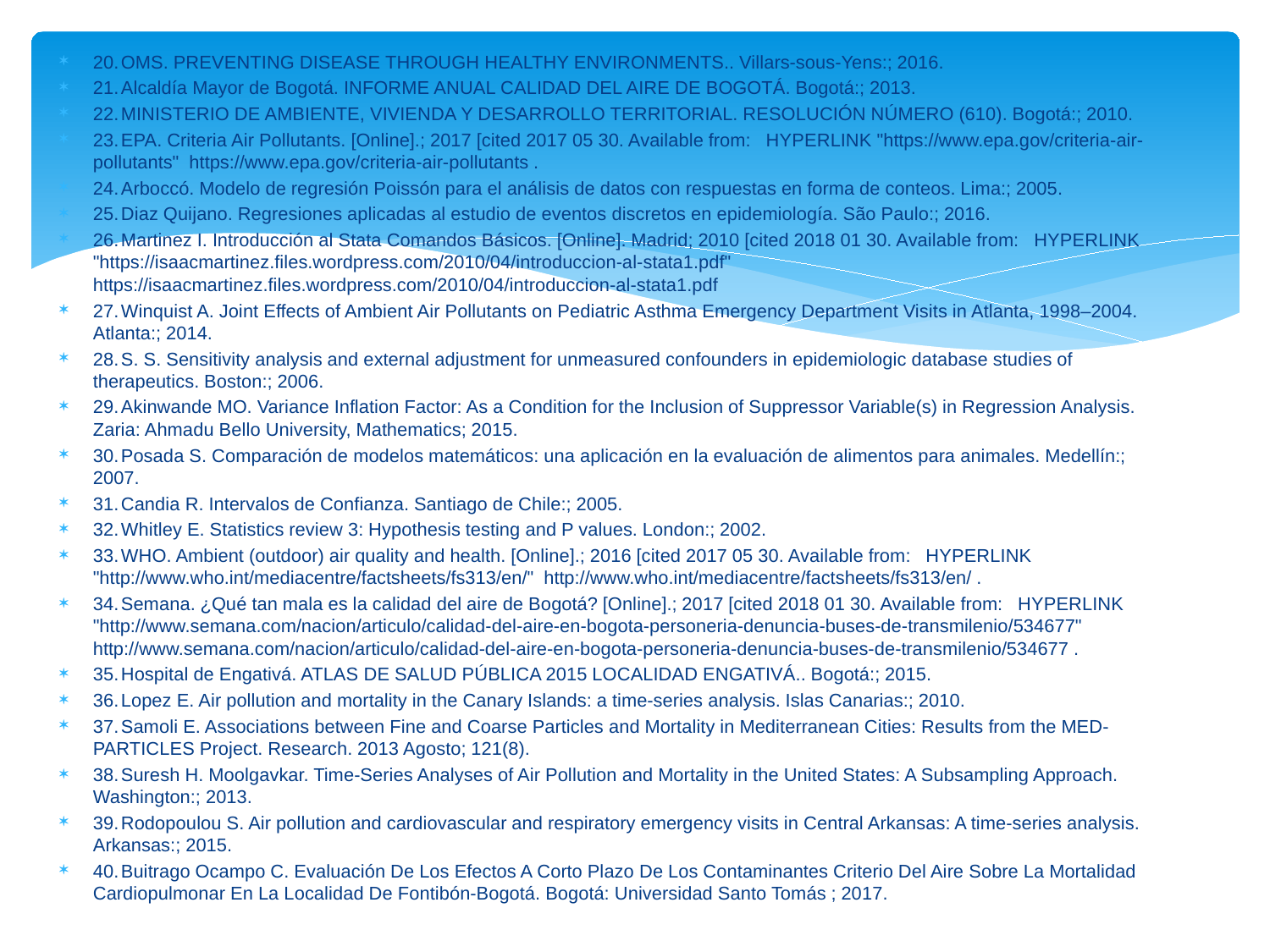

20.	OMS. PREVENTING DISEASE THROUGH HEALTHY ENVIRONMENTS.. Villars-sous-Yens:; 2016.
21.	Alcaldía Mayor de Bogotá. INFORME ANUAL CALIDAD DEL AIRE DE BOGOTÁ. Bogotá:; 2013.
22.	MINISTERIO DE AMBIENTE, VIVIENDA Y DESARROLLO TERRITORIAL. RESOLUCIÓN NÚMERO (610). Bogotá:; 2010.
23.	EPA. Criteria Air Pollutants. [Online].; 2017 [cited 2017 05 30. Available from:   HYPERLINK "https://www.epa.gov/criteria-air-pollutants"  https://www.epa.gov/criteria-air-pollutants .
24.	Arboccó. Modelo de regresión Poissón para el análisis de datos con respuestas en forma de conteos. Lima:; 2005.
25.	Diaz Quijano. Regresiones aplicadas al estudio de eventos discretos en epidemiología. São Paulo:; 2016.
26.	Martinez I. Introducción al Stata Comandos Básicos. [Online]. Madrid; 2010 [cited 2018 01 30. Available from:   HYPERLINK "https://isaacmartinez.files.wordpress.com/2010/04/introduccion-al-stata1.pdf"  https://isaacmartinez.files.wordpress.com/2010/04/introduccion-al-stata1.pdf
27.	Winquist A. Joint Effects of Ambient Air Pollutants on Pediatric Asthma Emergency Department Visits in Atlanta, 1998–2004. Atlanta:; 2014.
28.	S. S. Sensitivity analysis and external adjustment for unmeasured confounders in epidemiologic database studies of therapeutics. Boston:; 2006.
29.	Akinwande MO. Variance Inflation Factor: As a Condition for the Inclusion of Suppressor Variable(s) in Regression Analysis. Zaria: Ahmadu Bello University, Mathematics; 2015.
30.	Posada S. Comparación de modelos matemáticos: una aplicación en la evaluación de alimentos para animales. Medellín:; 2007.
31.	Candia R. Intervalos de Confianza. Santiago de Chile:; 2005.
32.	Whitley E. Statistics review 3: Hypothesis testing and P values. London:; 2002.
33.	WHO. Ambient (outdoor) air quality and health. [Online].; 2016 [cited 2017 05 30. Available from:   HYPERLINK "http://www.who.int/mediacentre/factsheets/fs313/en/"  http://www.who.int/mediacentre/factsheets/fs313/en/ .
34.	Semana. ¿Qué tan mala es la calidad del aire de Bogotá? [Online].; 2017 [cited 2018 01 30. Available from:   HYPERLINK "http://www.semana.com/nacion/articulo/calidad-del-aire-en-bogota-personeria-denuncia-buses-de-transmilenio/534677"  http://www.semana.com/nacion/articulo/calidad-del-aire-en-bogota-personeria-denuncia-buses-de-transmilenio/534677 .
35.	Hospital de Engativá. ATLAS DE SALUD PÚBLICA 2015 LOCALIDAD ENGATIVÁ.. Bogotá:; 2015.
36.	Lopez E. Air pollution and mortality in the Canary Islands: a time-series analysis. Islas Canarias:; 2010.
37.	Samoli E. Associations between Fine and Coarse Particles and Mortality in Mediterranean Cities: Results from the MED-PARTICLES Project. Research. 2013 Agosto; 121(8).
38.	Suresh H. Moolgavkar. Time-Series Analyses of Air Pollution and Mortality in the United States: A Subsampling Approach. Washington:; 2013.
39.	Rodopoulou S. Air pollution and cardiovascular and respiratory emergency visits in Central Arkansas: A time-series analysis. Arkansas:; 2015.
40.	Buitrago Ocampo C. Evaluación De Los Efectos A Corto Plazo De Los Contaminantes Criterio Del Aire Sobre La Mortalidad Cardiopulmonar En La Localidad De Fontibón-Bogotá. Bogotá: Universidad Santo Tomás ; 2017.